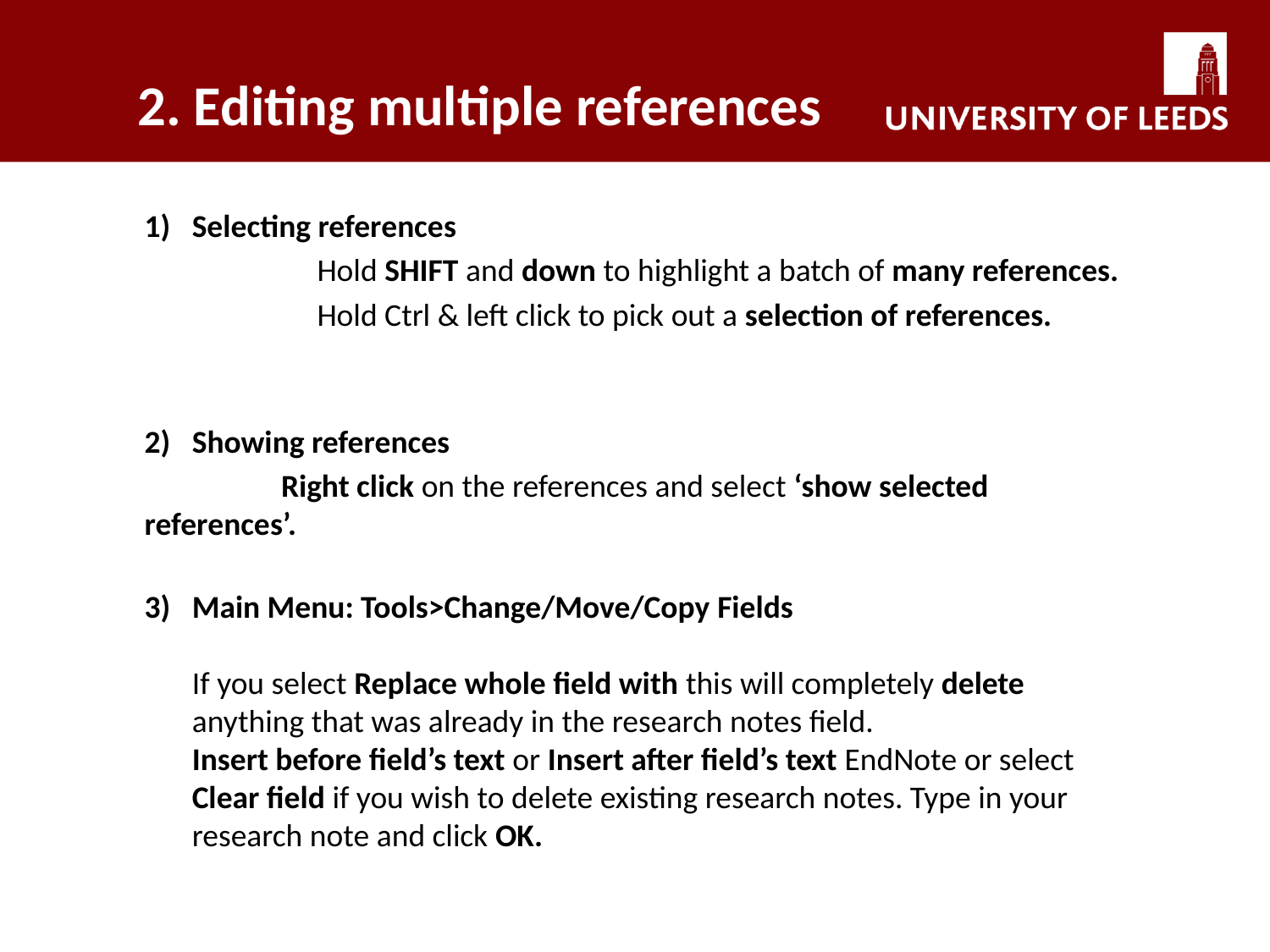

# 2. Editing multiple references
1)   Selecting references
                        Hold SHIFT and down to highlight a batch of many references.
                        Hold Ctrl & left click to pick out a selection of references.

Showing references
                   Right click on the references and select ‘show selected references’.
Main Menu: Tools>Change/Move/Copy Fields
If you select Replace whole field with this will completely delete anything that was already in the research notes field.
Insert before field’s text or Insert after field’s text EndNote or select Clear field if you wish to delete existing research notes. Type in your research note and click OK.